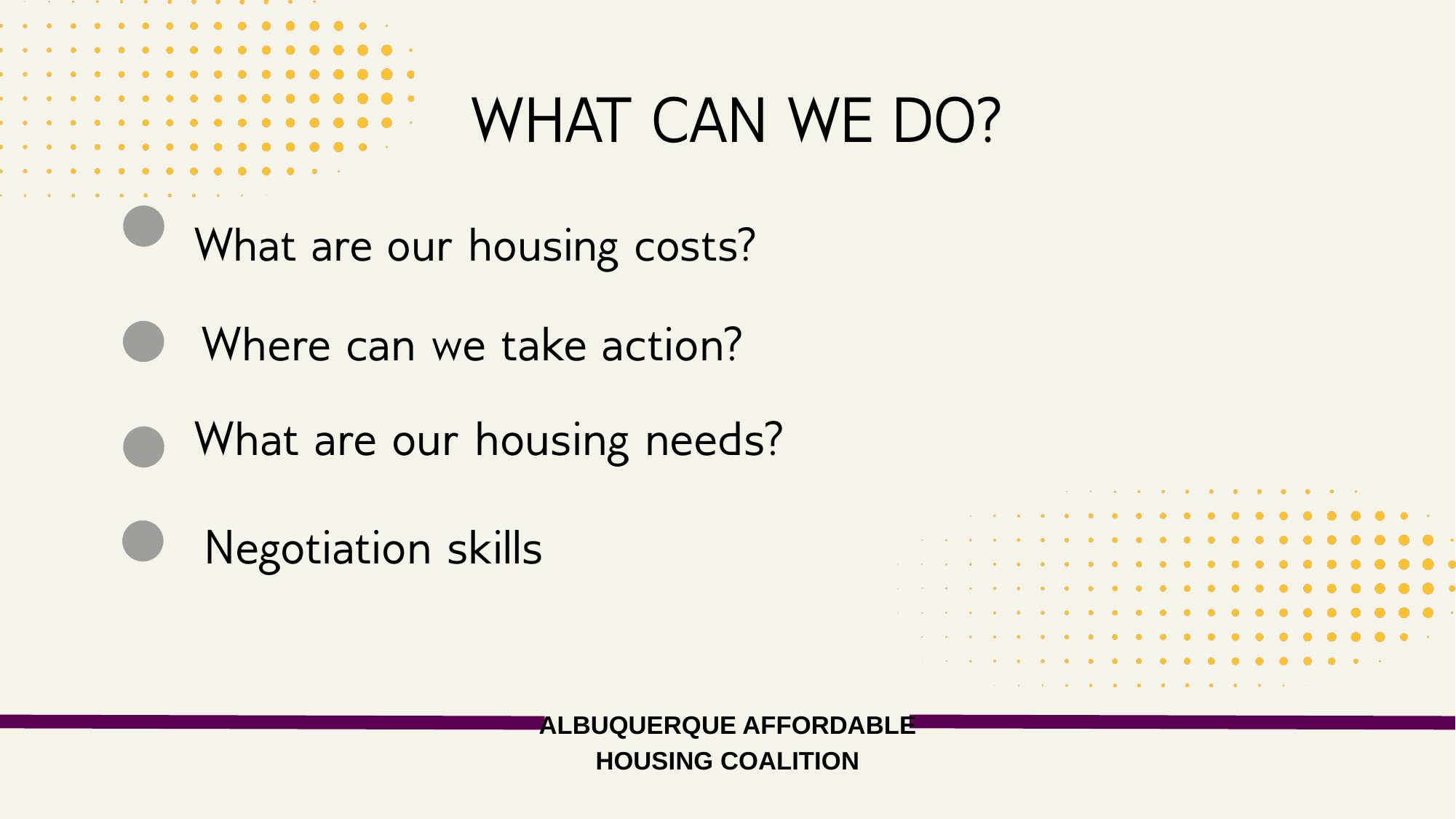

WHAT CAN WE DO?
What are our housing costs?

Where can we take action?

What are our housing needs?

Negotiation skills

ALBUQUERQUE AFFORDABLE
HOUSING COALITION